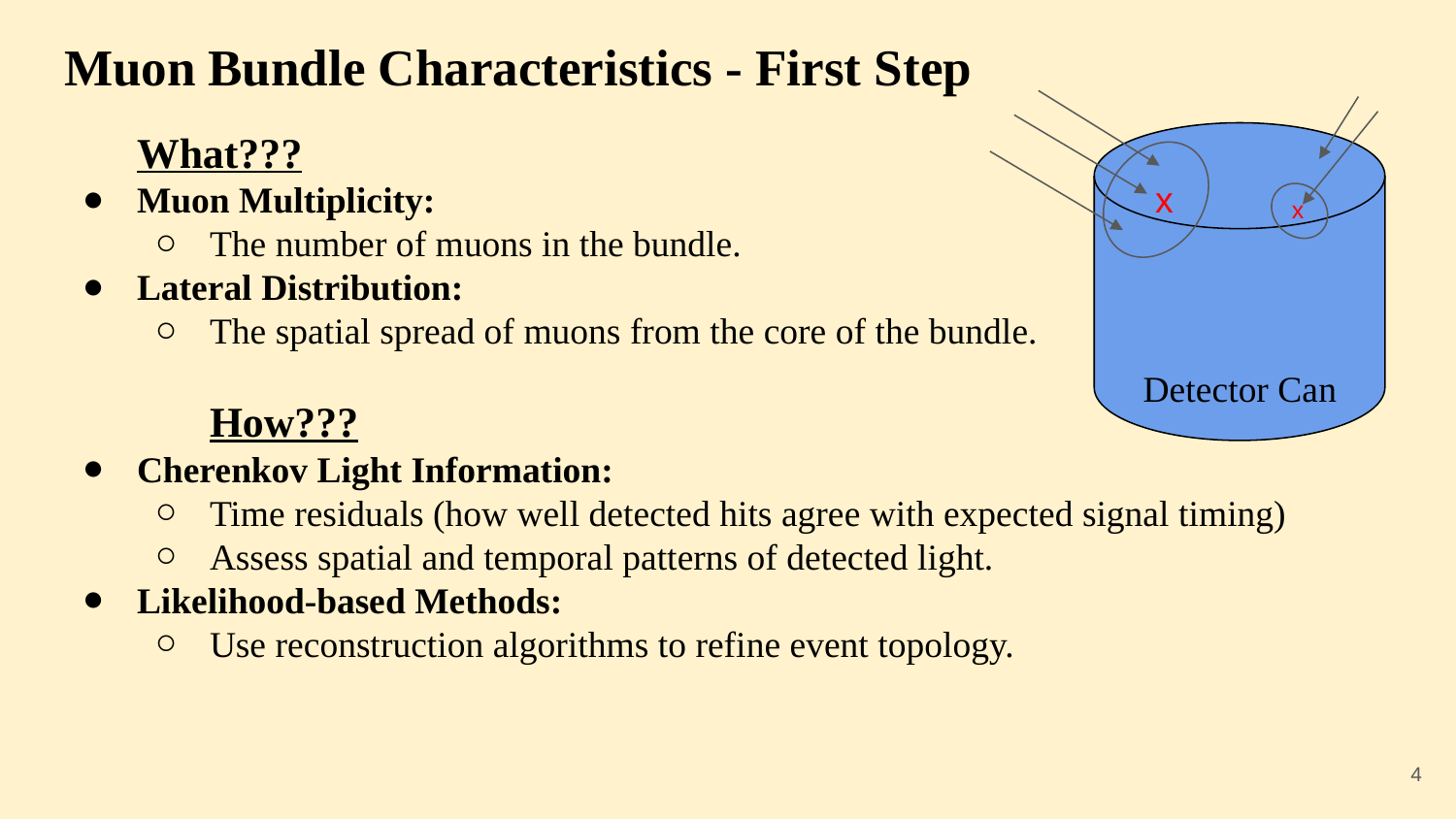

# Muon Bundle Characteristics - First Step

What???
Muon Multiplicity:
The number of muons in the bundle.
Lateral Distribution:
The spatial spread of muons from the core of the bundle.

	How???
Cherenkov Light Information:
Time residuals (how well detected hits agree with expected signal timing)
Assess spatial and temporal patterns of detected light.
Likelihood-based Methods:
Use reconstruction algorithms to refine event topology.

x
x
Detector Can
4